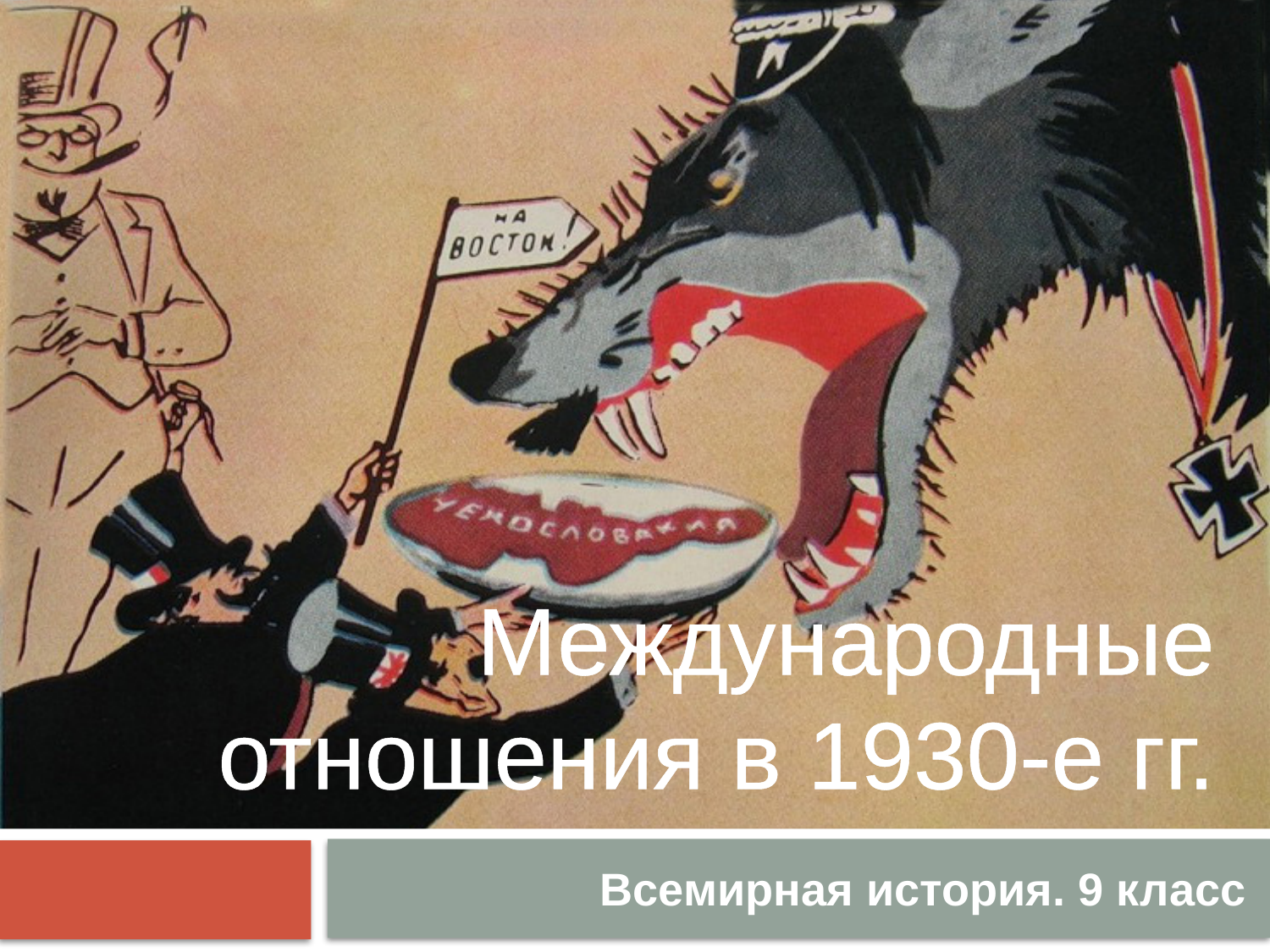

# Международные отношения в 1930-е гг.
Всемирная история. 9 класс